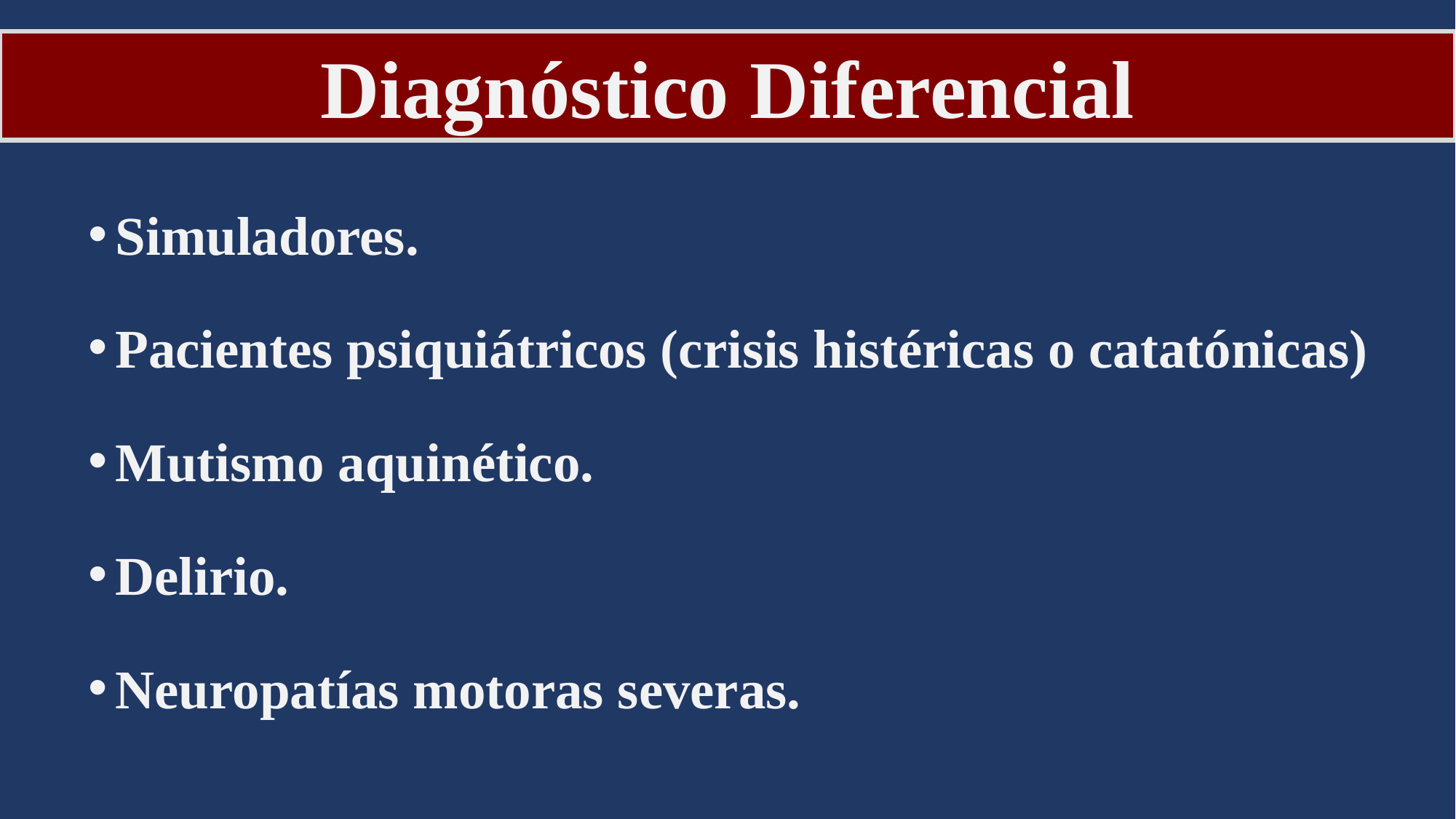

Diagnóstico Diferencial
Simuladores.
Pacientes psiquiátricos (crisis histéricas o catatónicas)
Mutismo aquinético.
Delirio.
Neuropatías motoras severas.